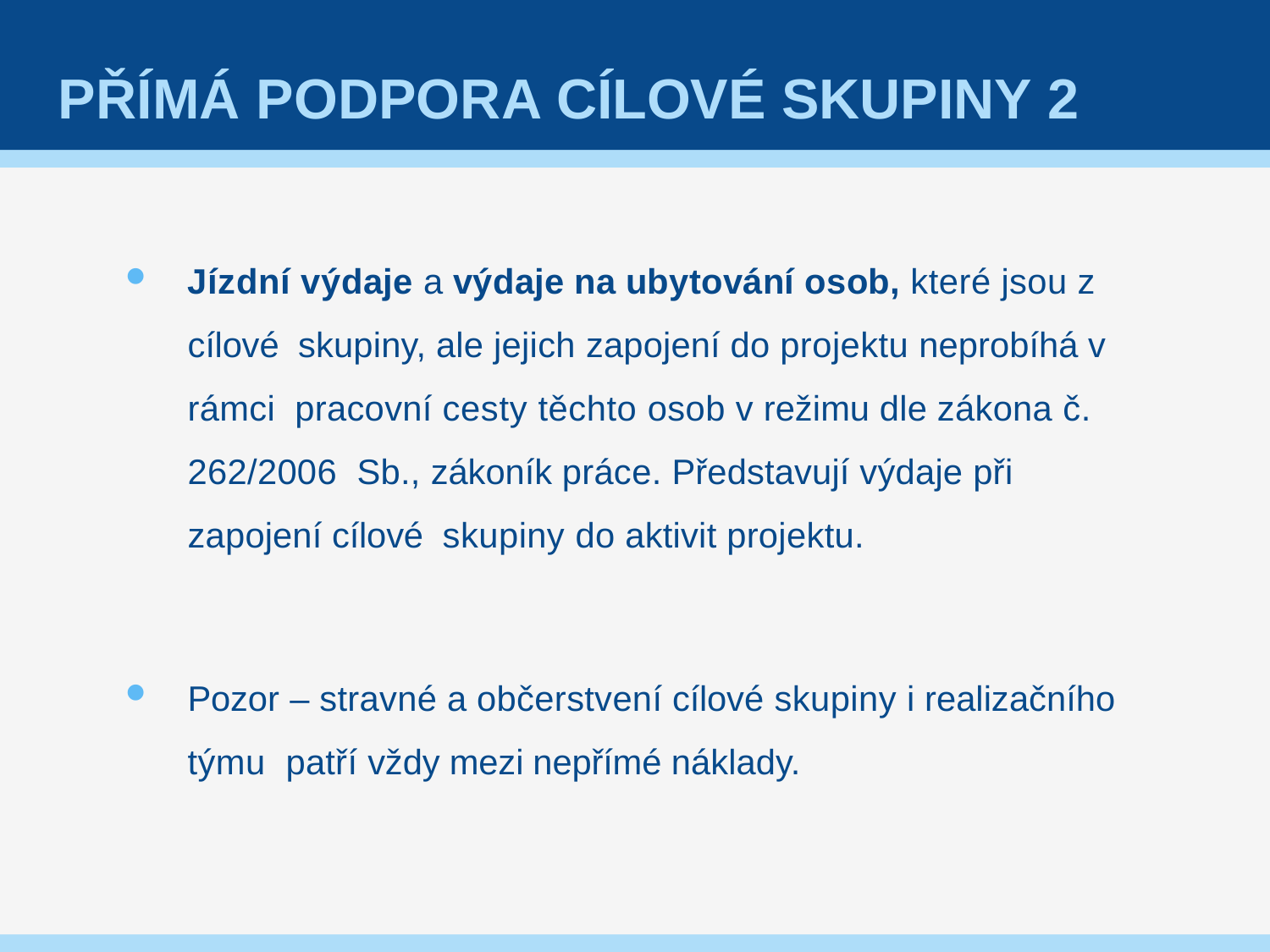

# PŘÍMÁ PODPORA CÍLOVÉ SKUPINY 2

Jízdní výdaje a výdaje na ubytování osob, které jsou z cílové  skupiny, ale jejich zapojení do projektu neprobíhá v rámci  pracovní cesty těchto osob v režimu dle zákona č. 262/2006  Sb., zákoník práce. Představují výdaje při zapojení cílové  skupiny do aktivit projektu.

Pozor – stravné a občerstvení cílové skupiny i realizačního týmu  patří vždy mezi nepřímé náklady.
43